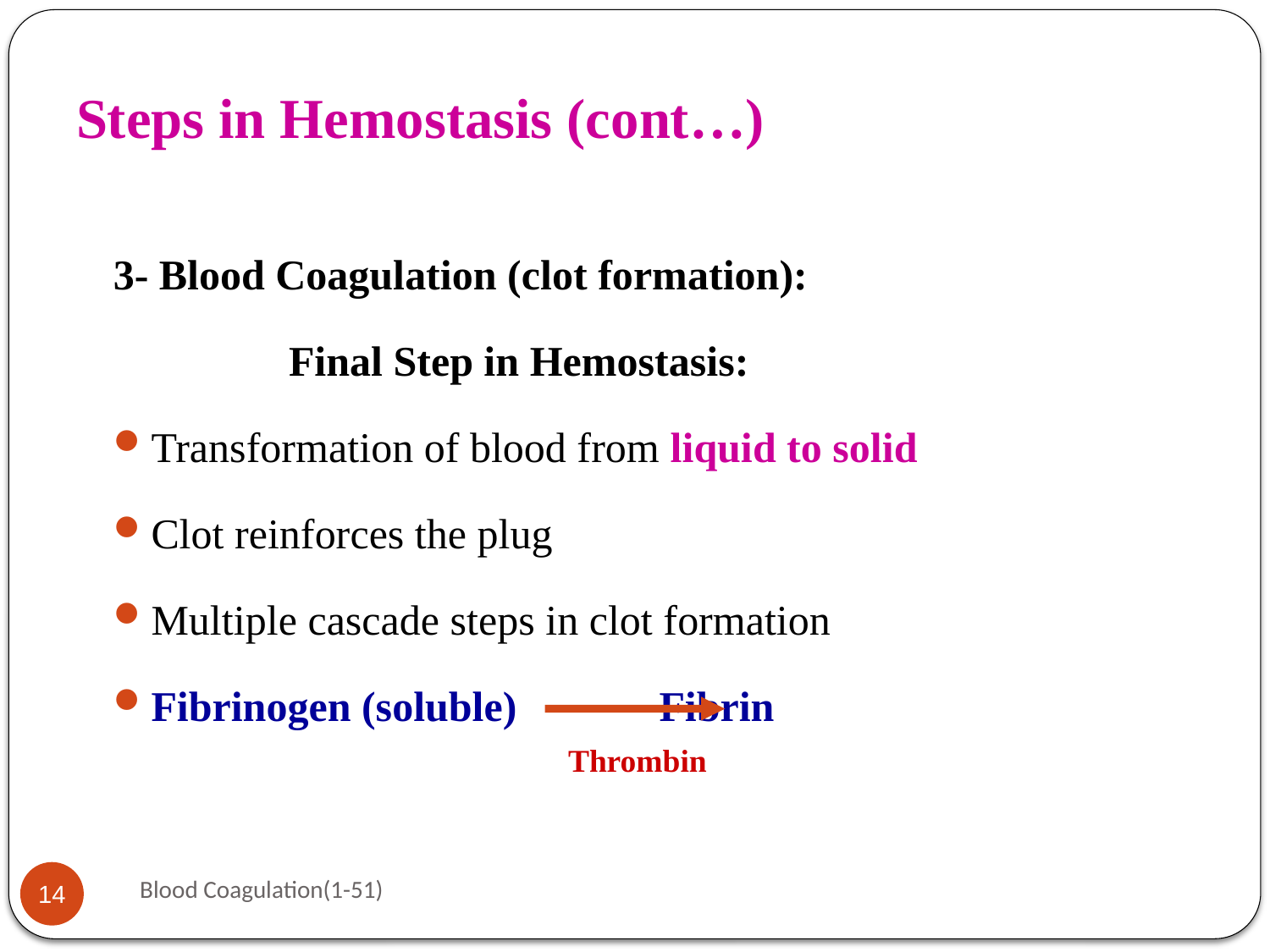

# Steps in Hemostasis (cont…)
3- Blood Coagulation (clot formation):
		 Final Step in Hemostasis:
Transformation of blood from liquid to solid
Clot reinforces the plug
Multiple cascade steps in clot formation
Fibrinogen (soluble) 		Fibrin

Thrombin
Blood Coagulation(1-51)
14